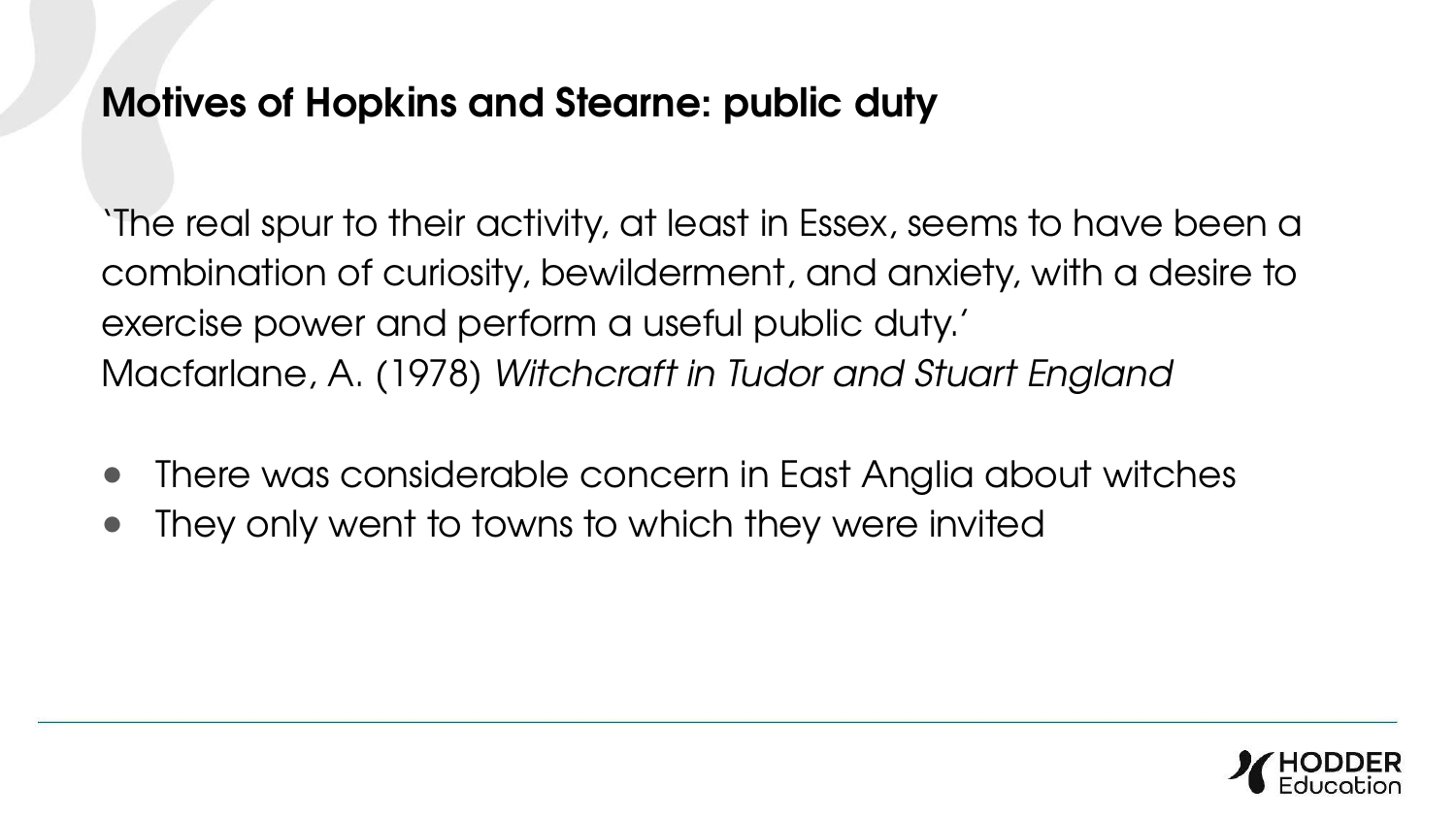

Motives of Hopkins and Stearne: public duty

‘The real spur to their activity, at least in Essex, seems to have been a combination of curiosity, bewilderment, and anxiety, with a desire to exercise power and perform a useful public duty.’
Macfarlane, A. (1978) Witchcraft in Tudor and Stuart England

There was considerable concern in East Anglia about witches
They only went to towns to which they were invited